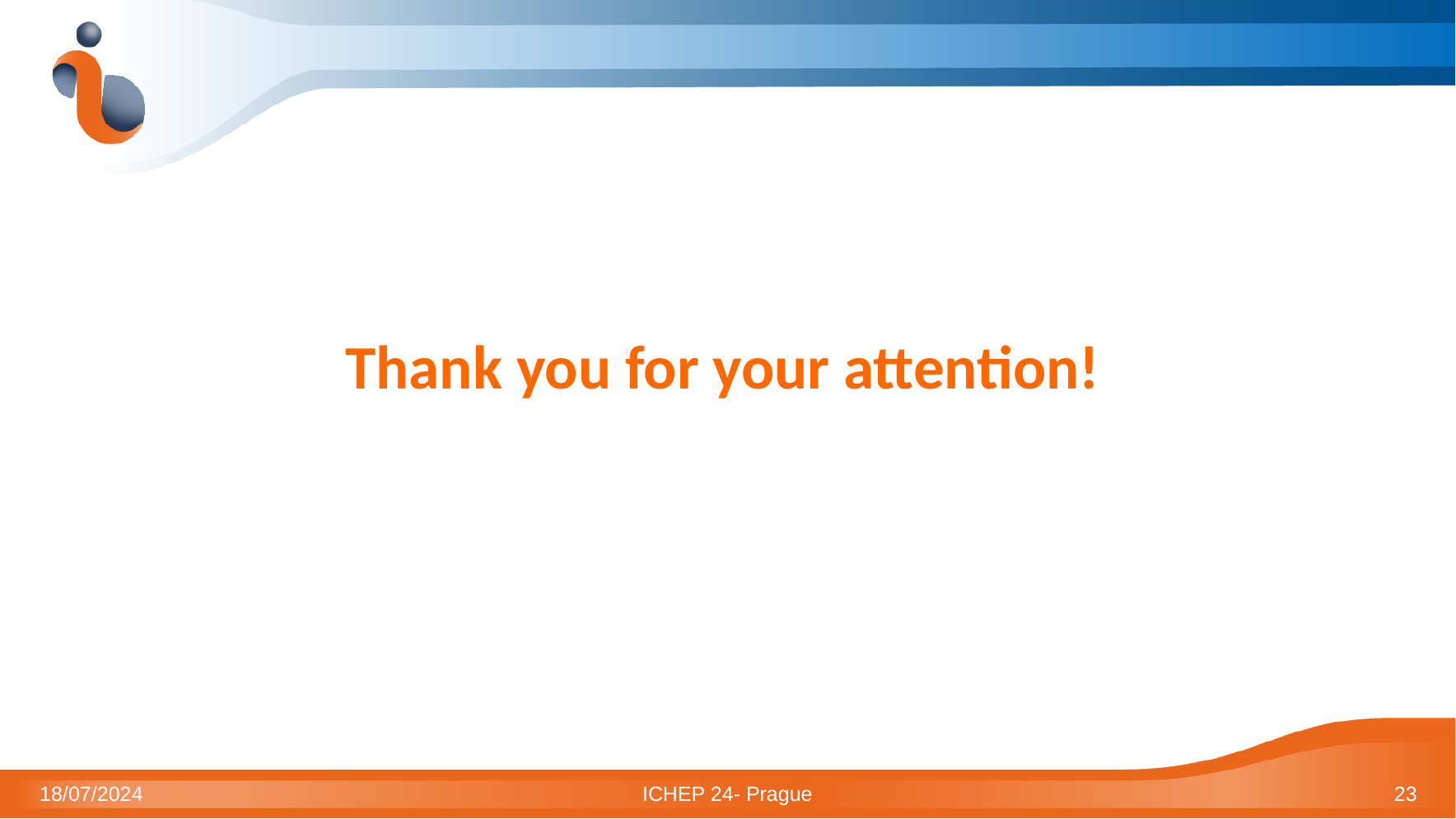

Thank you for your attention!
18/07/2024
ICHEP 24- Prague
23